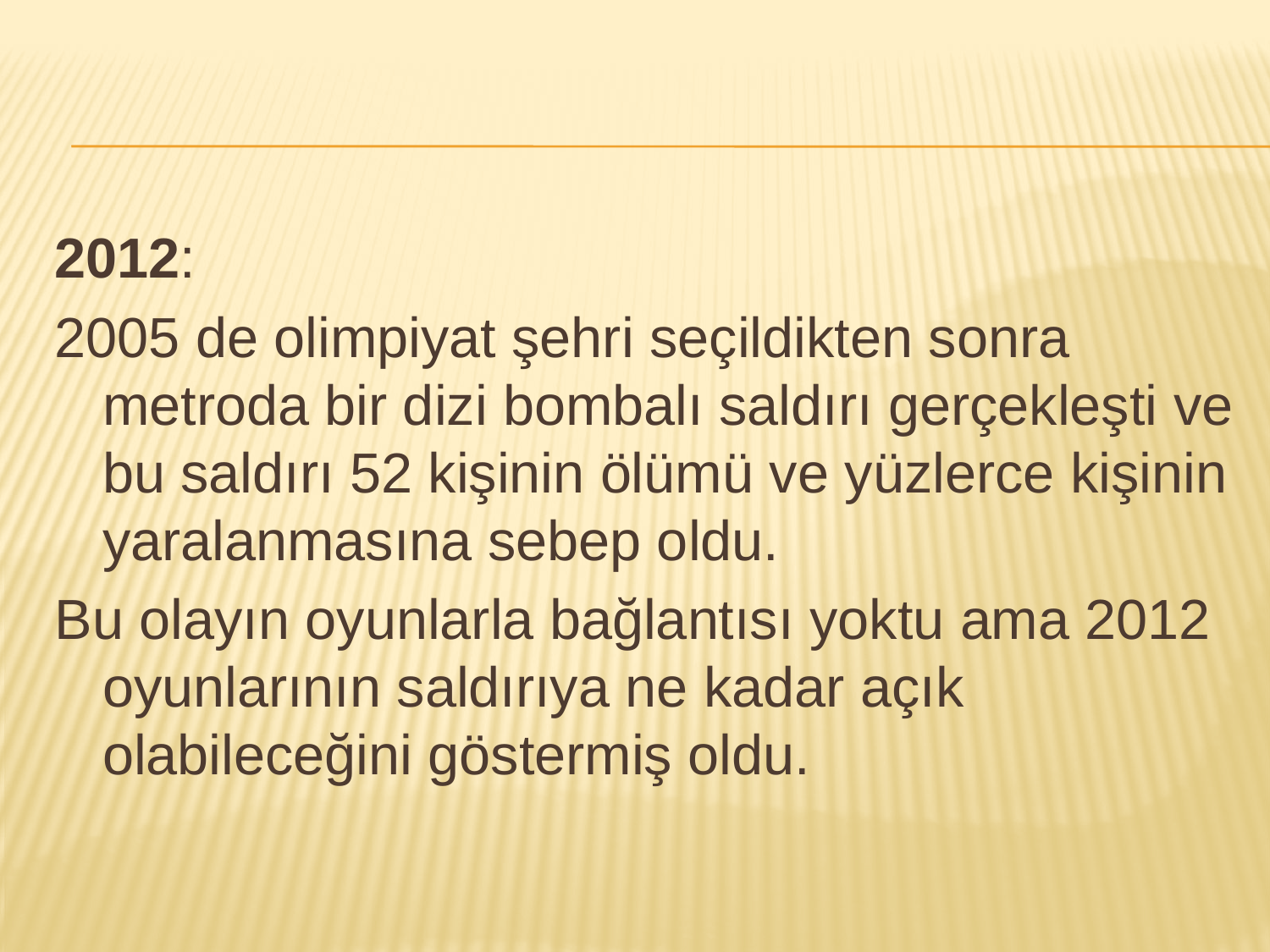

#
2012:
2005 de olimpiyat şehri seçildikten sonra metroda bir dizi bombalı saldırı gerçekleşti ve bu saldırı 52 kişinin ölümü ve yüzlerce kişinin yaralanmasına sebep oldu.
Bu olayın oyunlarla bağlantısı yoktu ama 2012 oyunlarının saldırıya ne kadar açık olabileceğini göstermiş oldu.